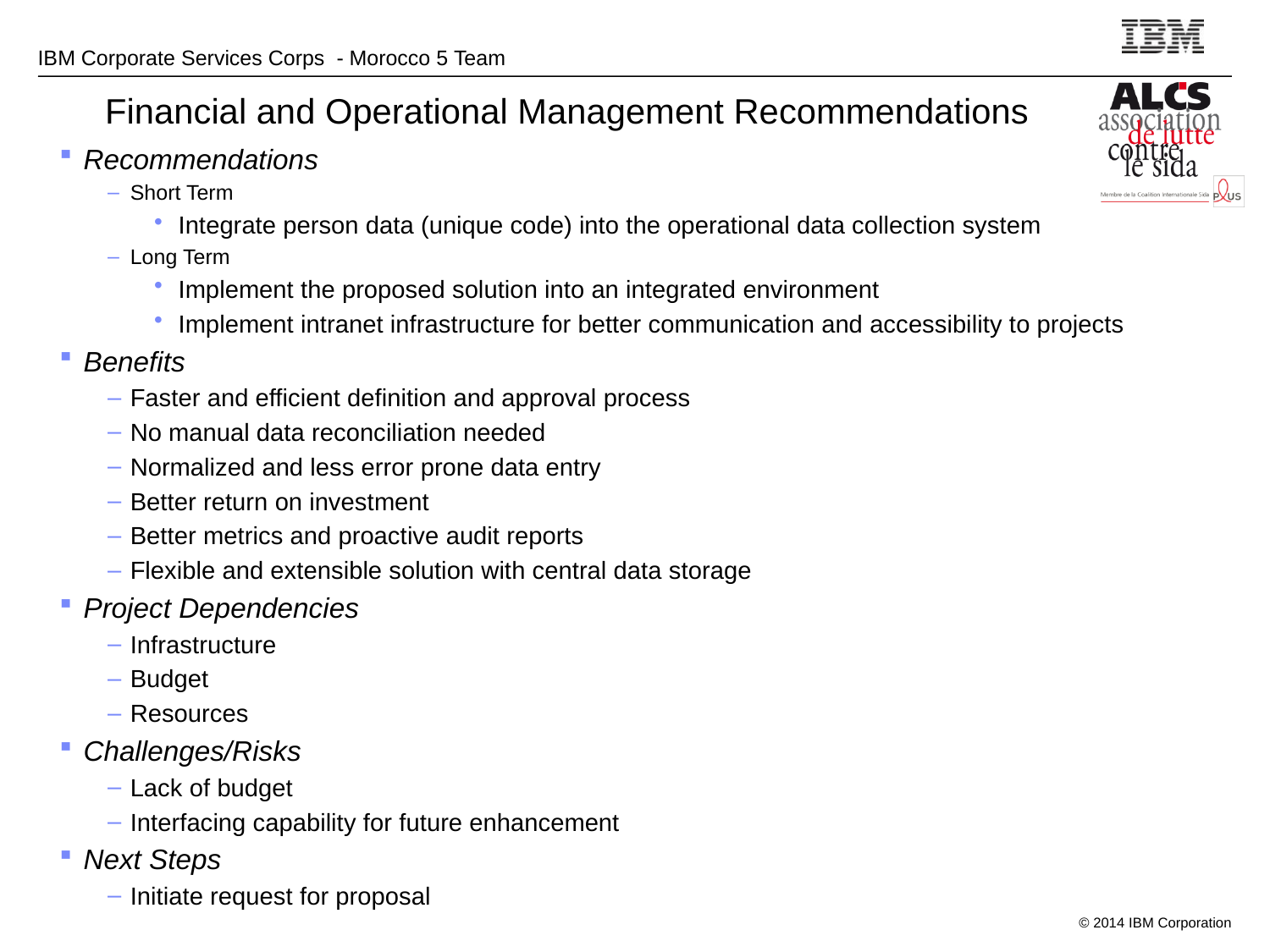

Financial and Operational Management Recommendations
Recommendations
Short Term
Integrate person data (unique code) into the operational data collection system
Long Term
Implement the proposed solution into an integrated environment
Implement intranet infrastructure for better communication and accessibility to projects
Benefits
Faster and efficient definition and approval process
No manual data reconciliation needed
Normalized and less error prone data entry
Better return on investment
Better metrics and proactive audit reports
Flexible and extensible solution with central data storage
Project Dependencies
Infrastructure
Budget
Resources
Challenges/Risks
Lack of budget
Interfacing capability for future enhancement
Next Steps
Initiate request for proposal